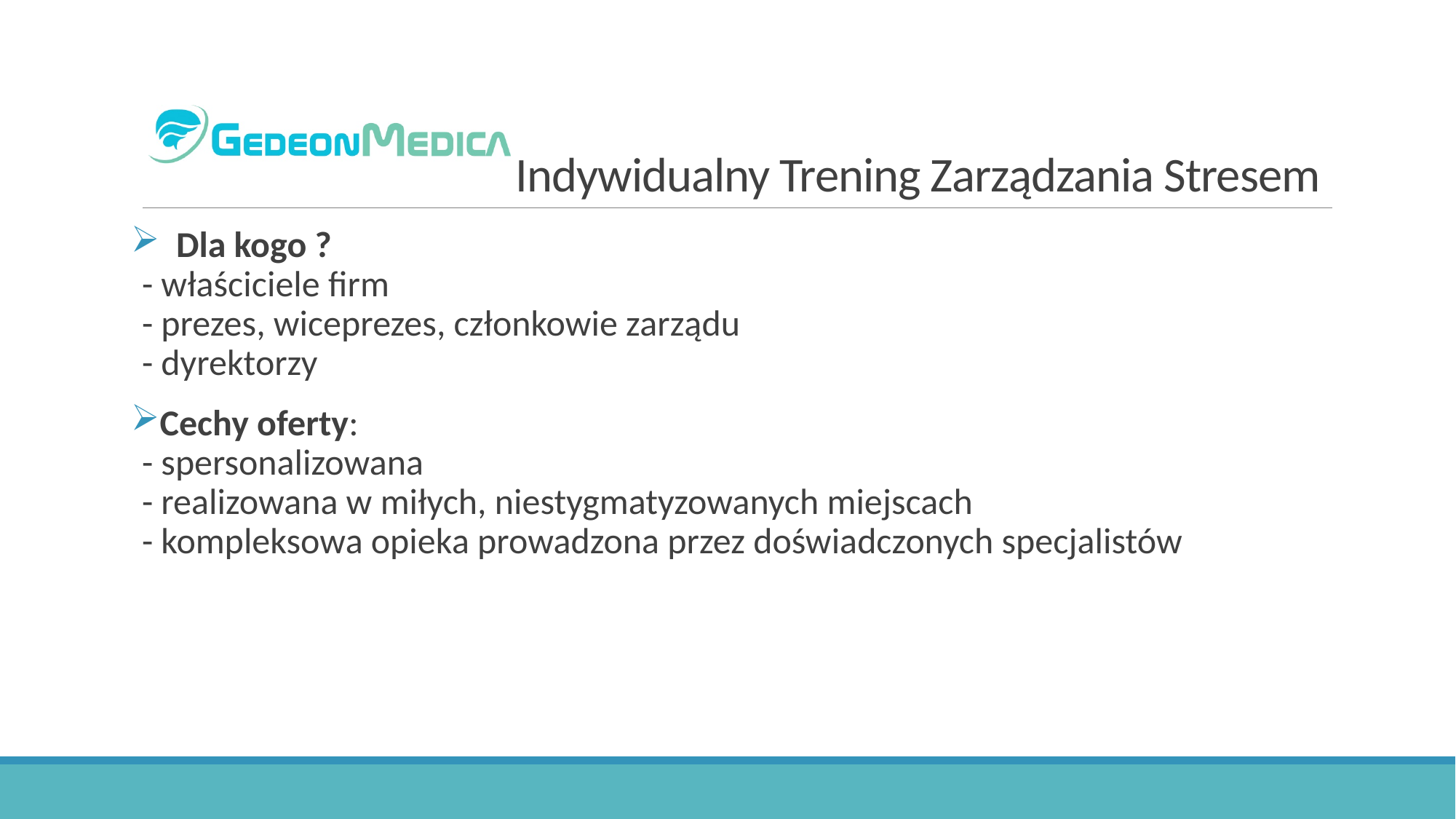

# Indywidualny Trening Zarządzania Stresem
  Dla kogo ?
- właściciele firm
- prezes, wiceprezes, członkowie zarządu 
- dyrektorzy
Cechy oferty:
- spersonalizowana
- realizowana w miłych, niestygmatyzowanych miejscach
- kompleksowa opieka prowadzona przez doświadczonych specjalistów